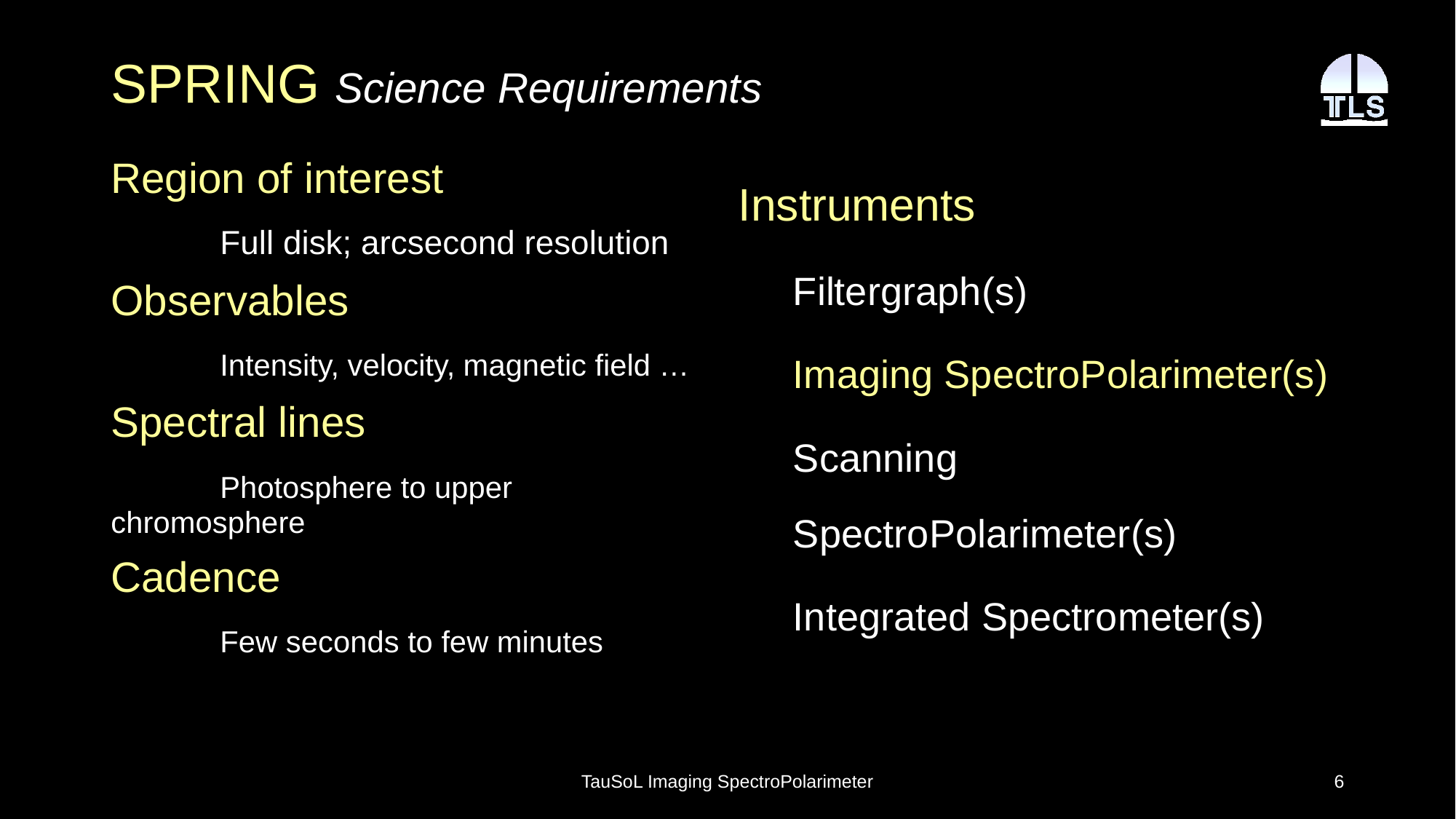

# SPRING Science Requirements
Instruments
Filtergraph(s)
Imaging SpectroPolarimeter(s)
Scanning SpectroPolarimeter(s)
Integrated Spectrometer(s)
Region of interest
	Full disk; arcsecond resolution
Observables
	Intensity, velocity, magnetic field …
Spectral lines
	Photosphere to upper chromosphere
Cadence
	Few seconds to few minutes
TauSoL Imaging SpectroPolarimeter
6